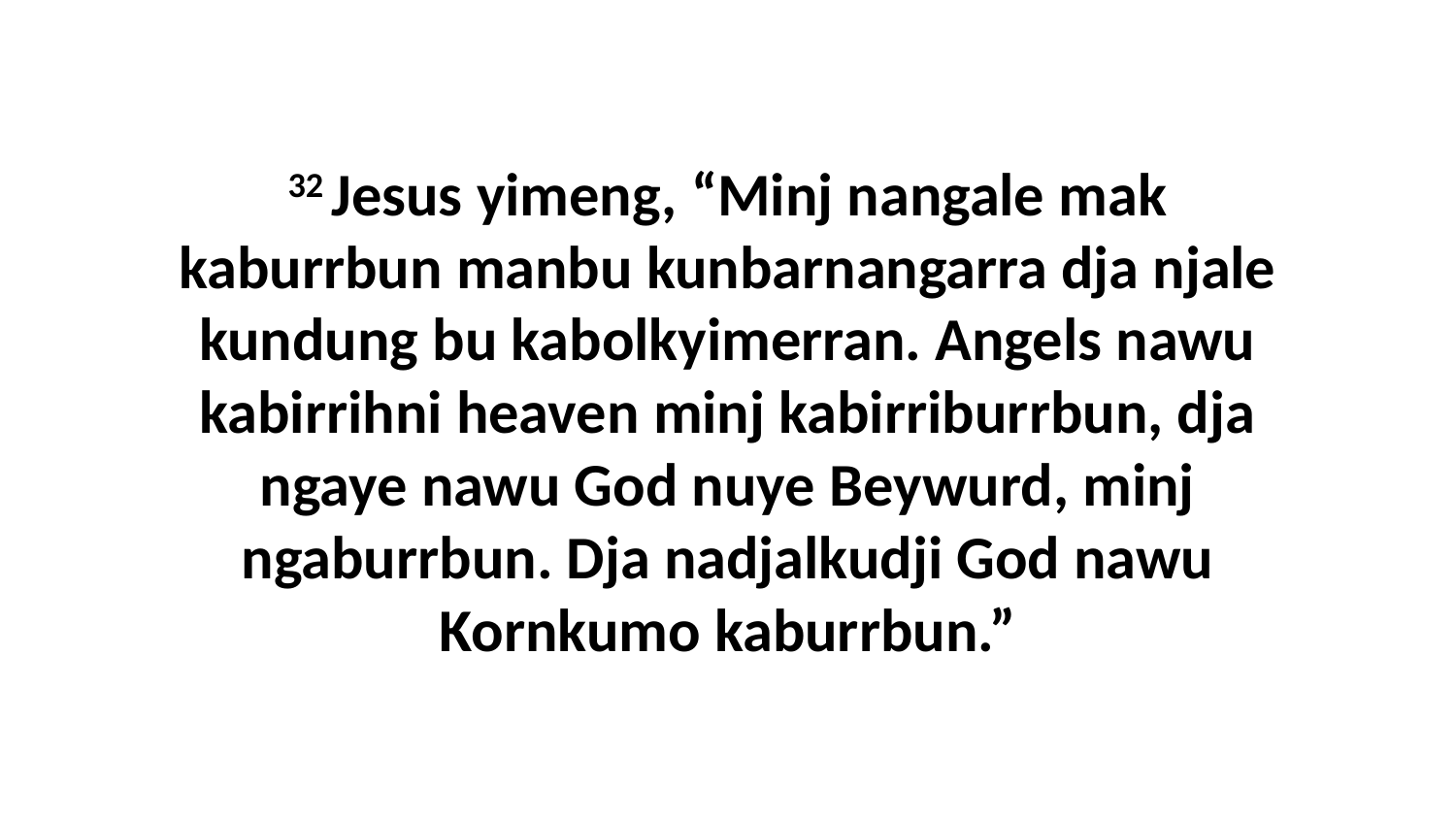

32 Jesus yimeng, “Minj nangale mak kaburrbun manbu kunbarnangarra dja njale kundung bu kabolkyimerran. Angels nawu kabirrihni heaven minj kabirriburrbun, dja ngaye nawu God nuye Beywurd, minj ngaburrbun. Dja nadjalkudji God nawu Kornkumo kaburrbun.”